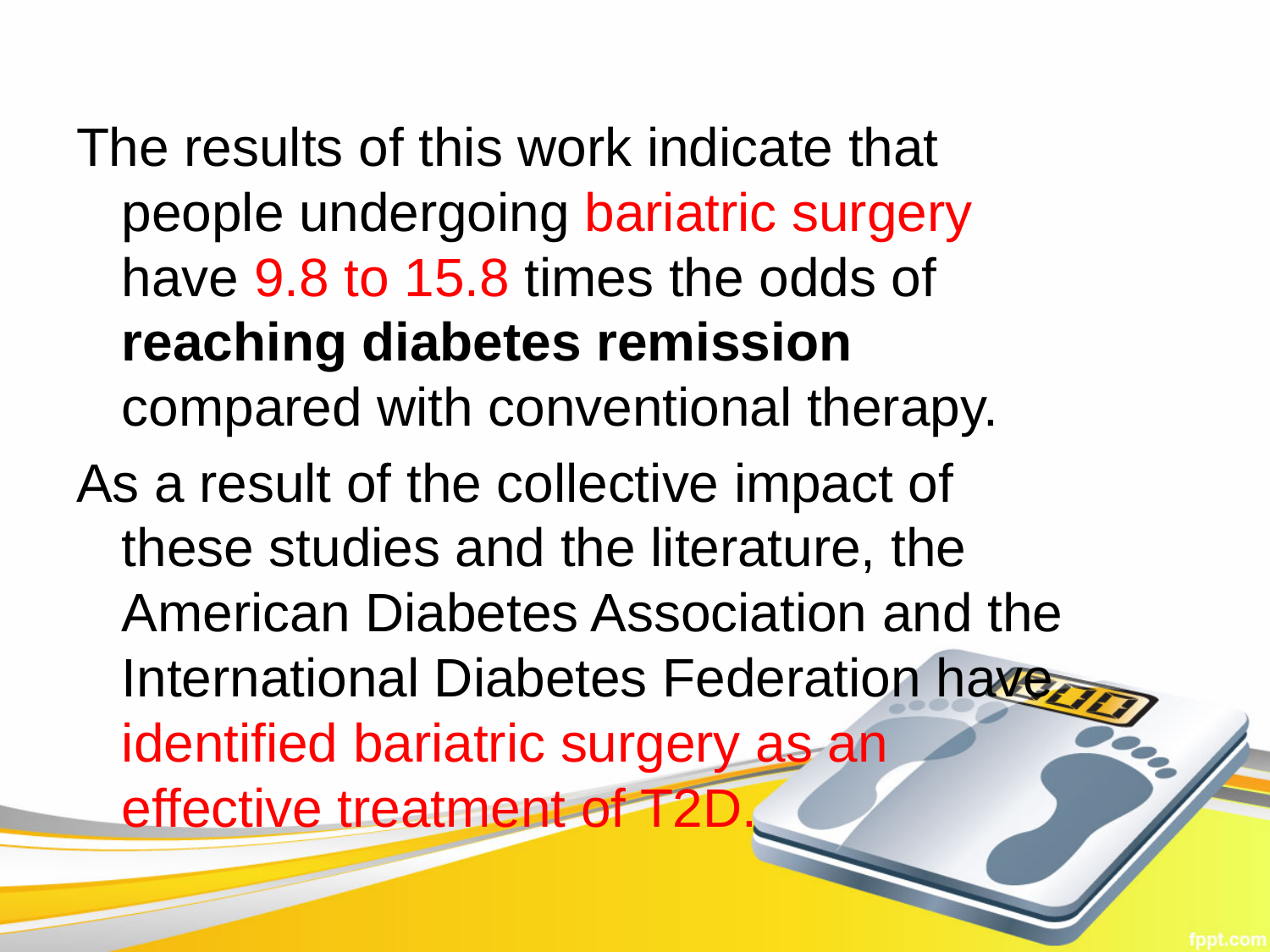

The results of this work indicate that people undergoing bariatric surgery have 9.8 to 15.8 times the odds of reaching diabetes remission compared with conventional therapy.
As a result of the collective impact of these studies and the literature, the American Diabetes Association and the International Diabetes Federation have identified bariatric surgery as an effective treatment of T2D.